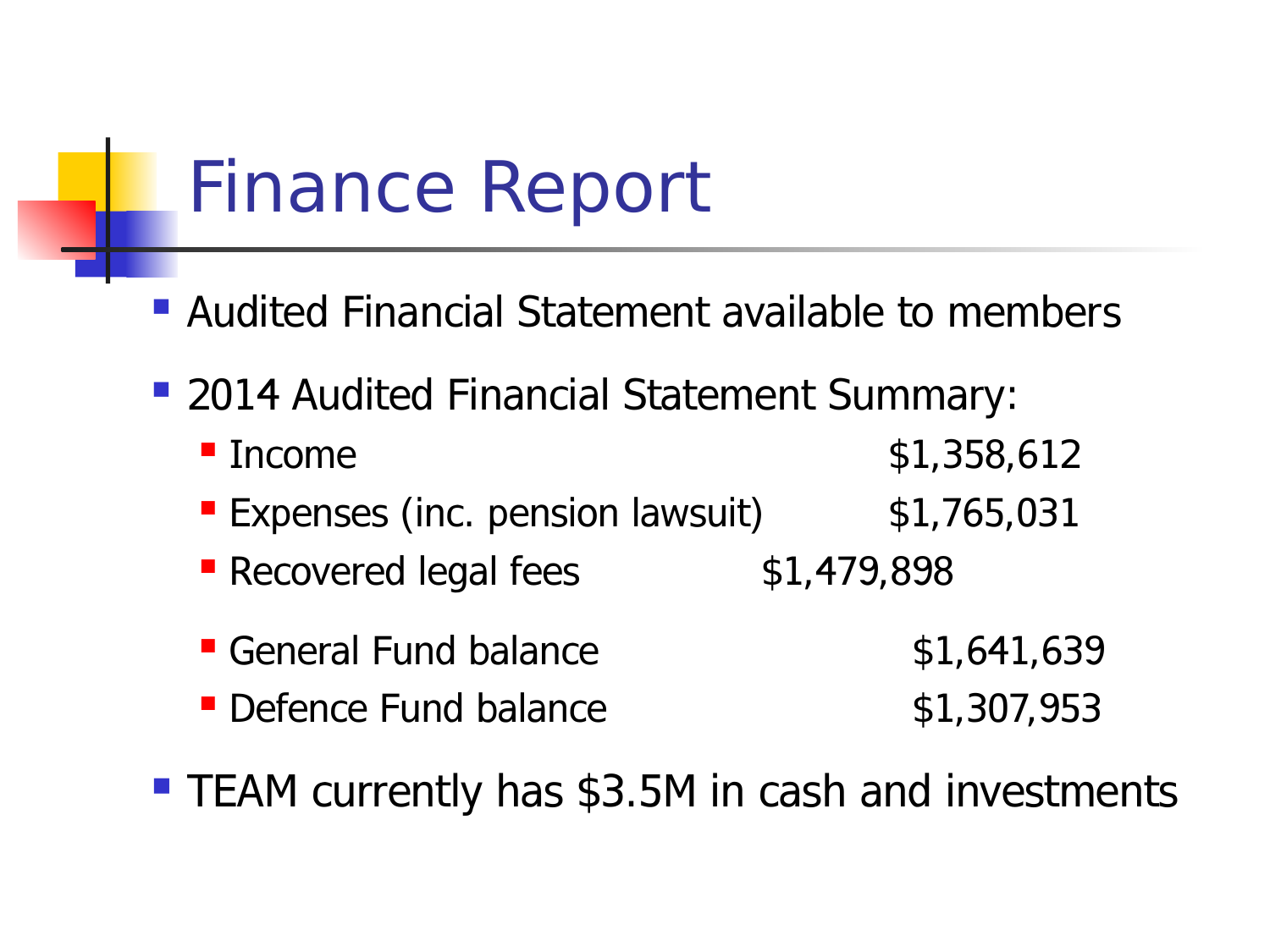

Finance Report
Audited Financial Statement available to members
2014 Audited Financial Statement Summary:
Income				  $1,358,612
Expenses (inc. pension lawsuit)	  $1,765,031
Recovered legal fees		  $1,479,898
General Fund balance			    $1,641,639
Defence Fund balance			    $1,307,953
TEAM currently has $3.5M in cash and investments